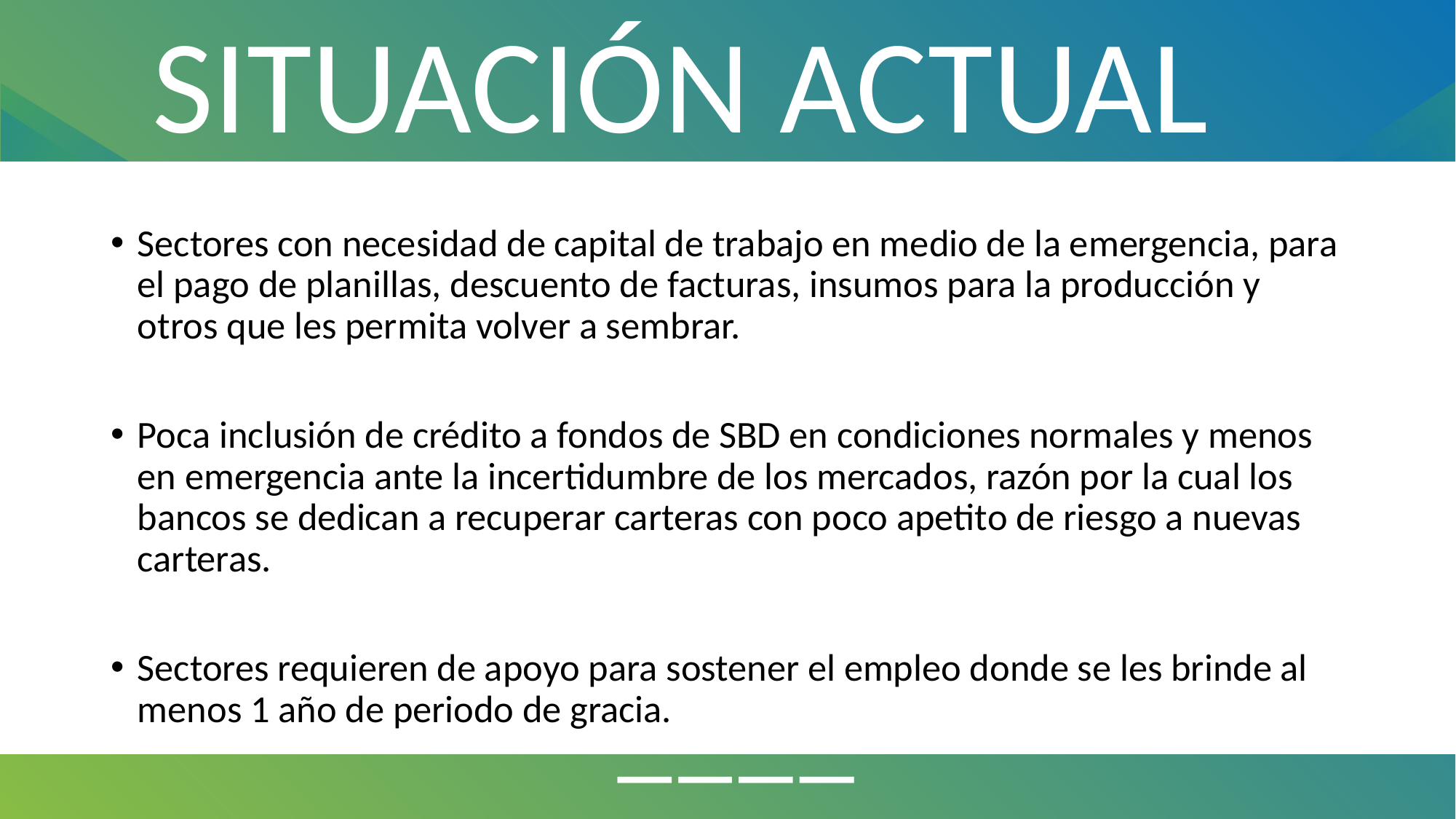

# SITUACIÓN ACTUAL
Sectores con necesidad de capital de trabajo en medio de la emergencia, para el pago de planillas, descuento de facturas, insumos para la producción y otros que les permita volver a sembrar.

Poca inclusión de crédito a fondos de SBD en condiciones normales y menos en emergencia ante la incertidumbre de los mercados, razón por la cual los bancos se dedican a recuperar carteras con poco apetito de riesgo a nuevas carteras.

Sectores requieren de apoyo para sostener el empleo donde se les brinde al menos 1 año de periodo de gracia.